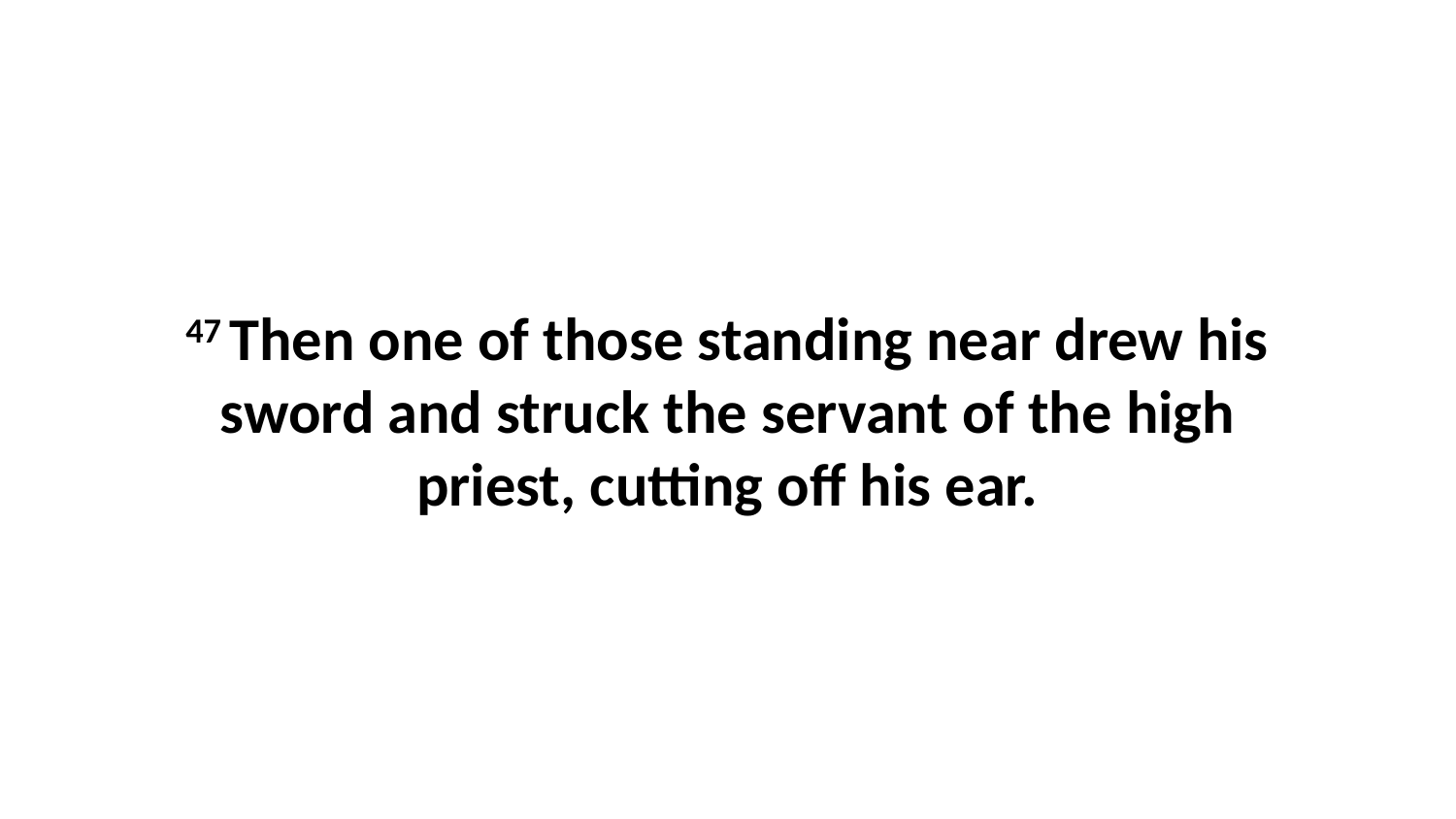

47 Then one of those standing near drew his sword and struck the servant of the high priest, cutting off his ear.